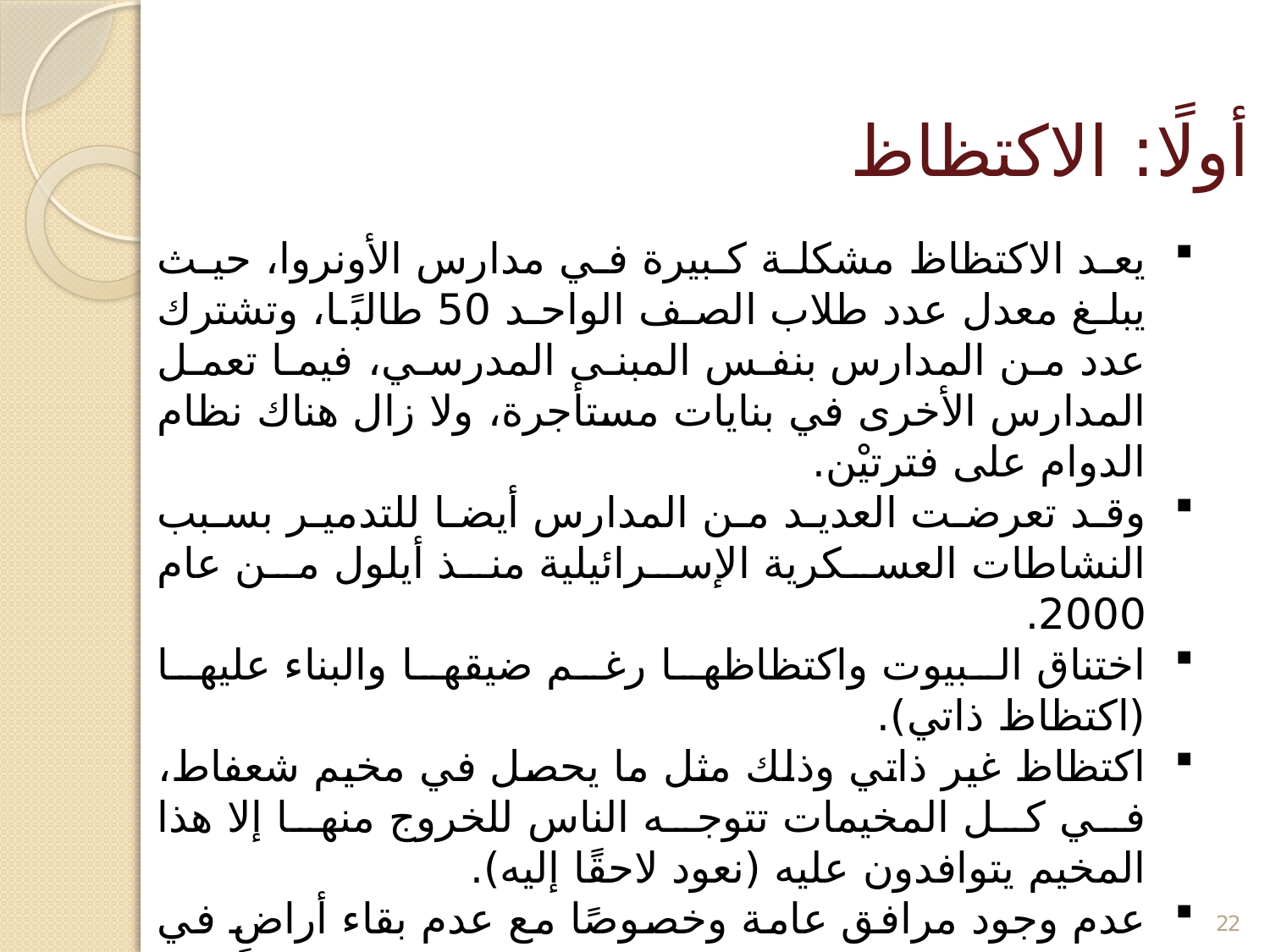

أولًا: الاكتظاظ

يعد الاكتظاظ مشكلة كبيرة في مدارس الأونروا، حيث يبلغ معدل عدد طلاب الصف الواحد 50 طالبًا، وتشترك عدد من المدارس بنفس المبنى المدرسي، فيما تعمل المدارس الأخرى في بنايات مستأجرة، ولا زال هناك نظام الدوام على فترتيْن.
وقد تعرضت العديد من المدارس أيضا للتدمير بسبب النشاطات العسكرية الإسرائيلية منذ أيلول من عام 2000.
اختناق البيوت واكتظاظها رغم ضيقها والبناء عليها (اكتظاظ ذاتي).
اكتظاظ غير ذاتي وذلك مثل ما يحصل في مخيم شعفاط، في كل المخيمات تتوجه الناس للخروج منها إلا هذا المخيم يتوافدون عليه (نعود لاحقًا إليه).
عدم وجود مرافق عامة وخصوصًا مع عدم بقاء أراضٍ في مساحة المخيم لها.
22